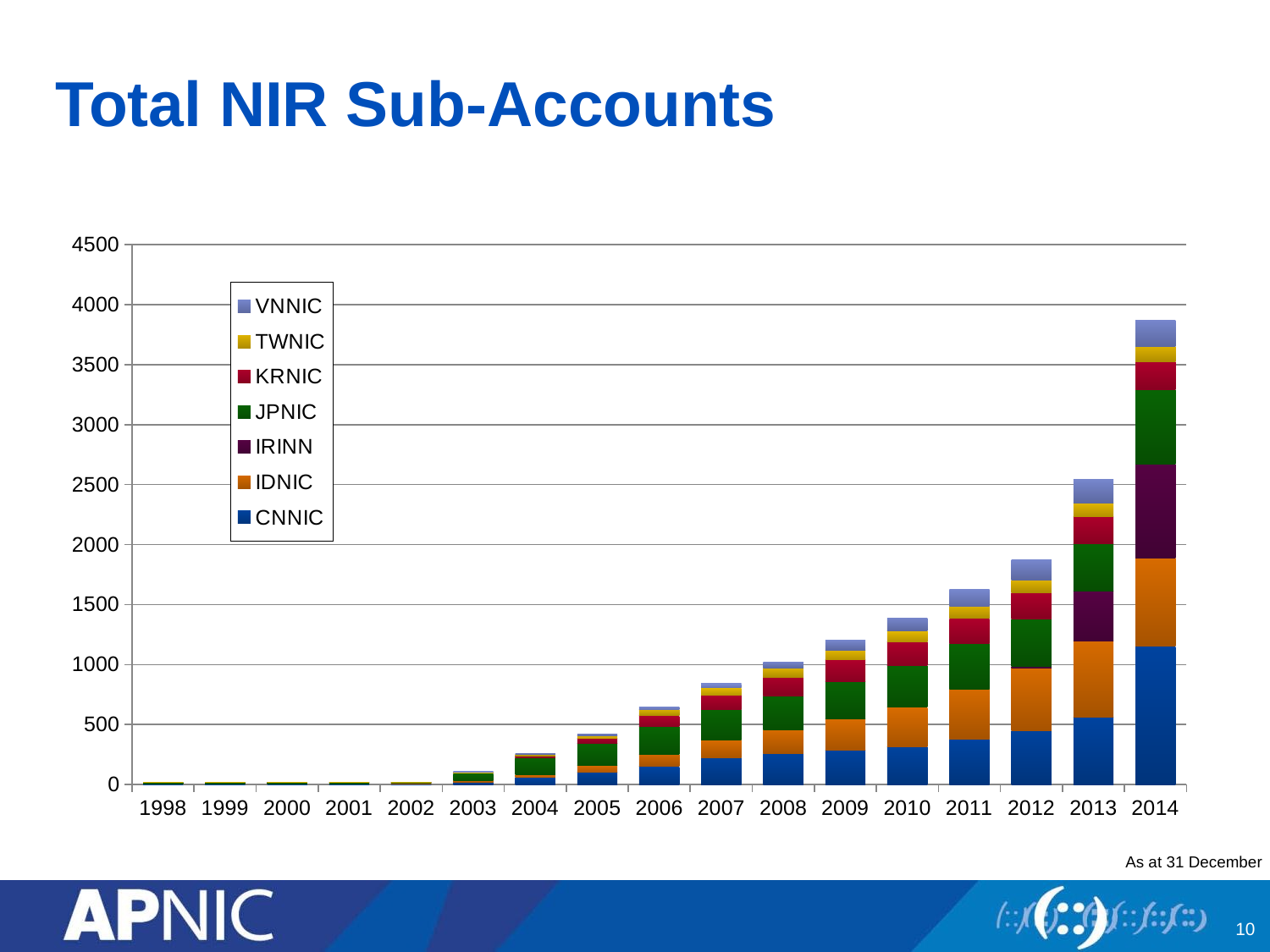

# Total NIR Sub-Accounts

### Chart

| Category | CNNIC | IDNIC | IRINN | JPNIC | KRNIC | TWNIC | VNNIC |
|---|---|---|---|---|---|---|---|
| 1998.0 | 2.0 | 3.0 | 0.0 | 10.0 | 0.0 | 1.0 | 0.0 |
| 1999.0 | 3.0 | 3.0 | 0.0 | 11.0 | 0.0 | 1.0 | 0.0 |
| 2000.0 | 3.0 | 3.0 | 0.0 | 11.0 | 1.0 | 1.0 | 0.0 |
| 2001.0 | 3.0 | 3.0 | 0.0 | 11.0 | 1.0 | 1.0 | 0.0 |
| 2002.0 | 5.0 | 3.0 | 0.0 | 11.0 | 1.0 | 1.0 | 0.0 |
| 2003.0 | 18.0 | 14.0 | 0.0 | 63.0 | 2.0 | 5.0 | 5.0 |
| 2004.0 | 58.0 | 27.0 | 0.0 | 141.0 | 14.0 | 9.0 | 11.0 |
| 2005.0 | 102.0 | 59.0 | 0.0 | 181.0 | 42.0 | 22.0 | 16.0 |
| 2006.0 | 153.0 | 99.0 | 0.0 | 231.0 | 94.0 | 45.0 | 22.0 |
| 2007.0 | 225.0 | 143.0 | 0.0 | 257.0 | 121.0 | 61.0 | 35.0 |
| 2008.0 | 259.0 | 194.0 | 0.0 | 286.0 | 157.0 | 76.0 | 49.0 |
| 2009.0 | 286.0 | 262.0 | 0.0 | 313.0 | 178.0 | 83.0 | 78.0 |
| 2010.0 | 316.0 | 328.0 | 0.0 | 346.0 | 200.0 | 93.0 | 101.0 |
| 2011.0 | 379.0 | 419.0 | 0.0 | 377.0 | 211.0 | 98.0 | 145.0 |
| 2012.0 | 449.0 | 525.0 | 8.0 | 397.0 | 221.0 | 106.0 | 168.0 |
| 2013.0 | 564.0 | 632.0 | 414.0 | 397.0 | 228.0 | 114.0 | 196.0 |
| 2014.0 | 1151.0 | 740.0 | 781.0 | 621.0 | 232.0 | 126.0 | 219.0 |
As at 31 December
10